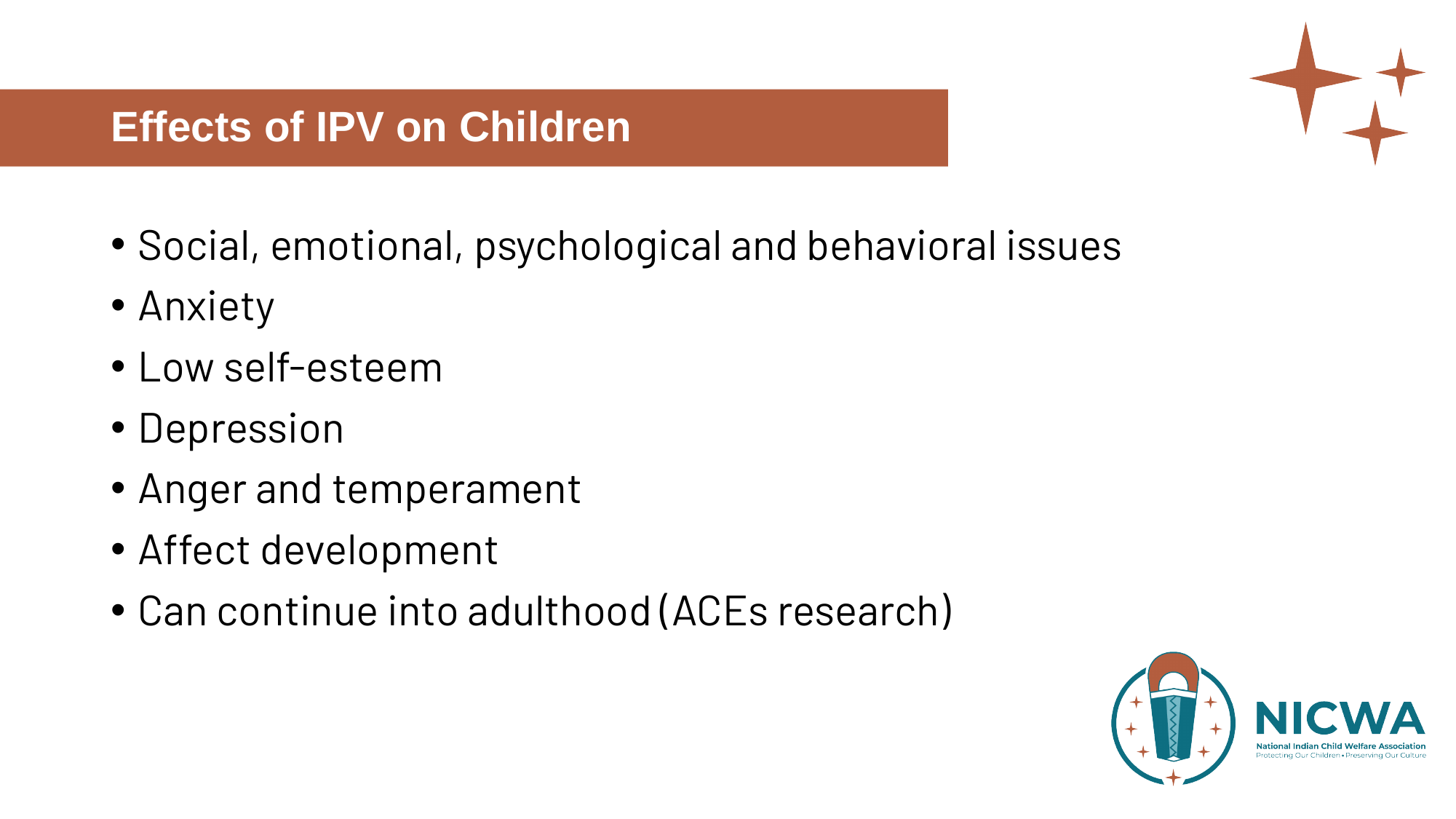

# Effects of IPV on Children
Social, emotional, psychological and behavioral issues
Anxiety
Low self-esteem
Depression
Anger and temperament
Affect development
Can continue into adulthood (ACEs research)